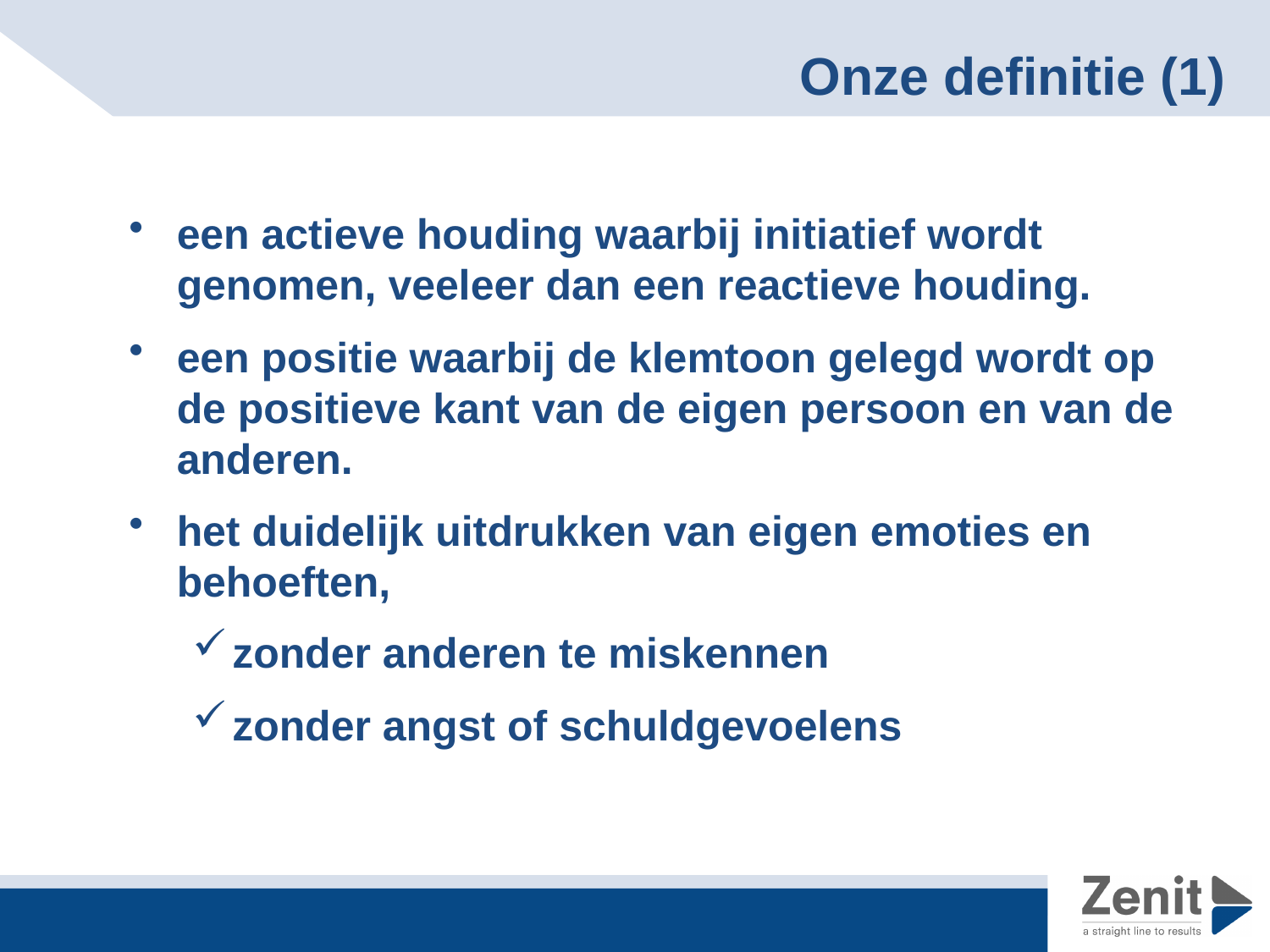

# Onze definitie (1)
een actieve houding waarbij initiatief wordt genomen, veeleer dan een reactieve houding.
een positie waarbij de klemtoon gelegd wordt op de positieve kant van de eigen persoon en van de anderen.
het duidelijk uitdrukken van eigen emoties en behoeften,
zonder anderen te miskennen
zonder angst of schuldgevoelens